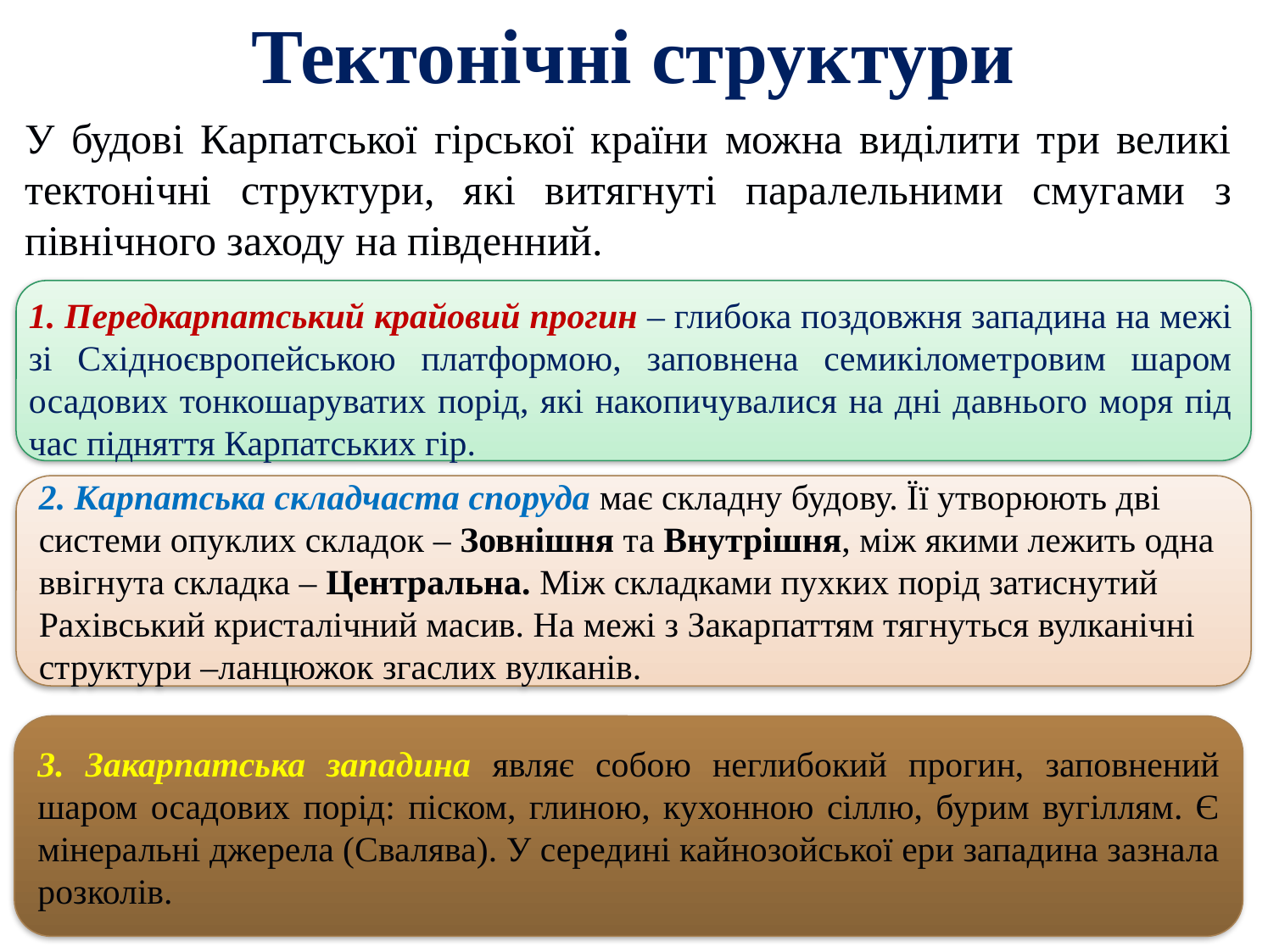

Тектонічні структури
У будові Карпатської гірської країни можна виділити три великі тектонічні структури, які витягнуті паралельними смугами з північного заходу на південний.

1. Передкарпатський крайовий прогин – глибока поздовжня западина на межі зі Східноєвропейською платформою, заповнена семикілометровим шаром осадових тонкошаруватих порід, які накопичувалися на дні давнього моря під час підняття Карпатських гір.
2. Карпатська складчаста споруда має складну будову. Її утворюють дві системи опуклих складок – Зовнішня та Внутрішня, між якими лежить одна ввігнута складка – Центральна. Між складками пухких порід затиснутий Рахівський кристалічний масив. На межі з Закарпаттям тягнуться вулканічні структури –ланцюжок згаслих вулканів.
3. Закарпатська западина являє собою неглибокий прогин, заповнений шаром осадових порід: піском, глиною, кухонною сіллю, бурим вугіллям. Є мінеральні джерела (Свалява). У середині кайнозойської ери западина зазнала розколів.